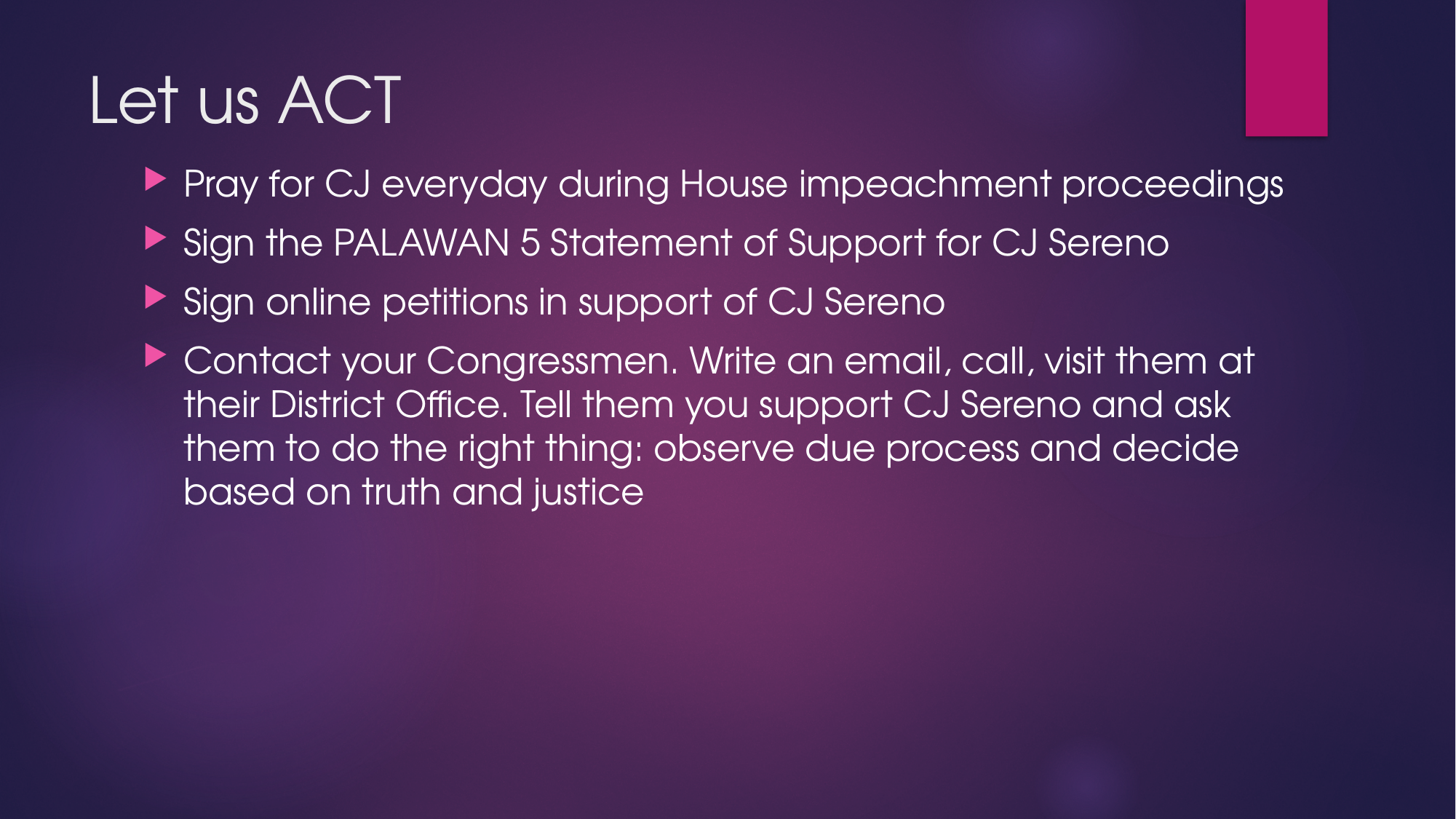

# Let us ACT
Pray for CJ everyday during House impeachment proceedings
Sign the PALAWAN 5 Statement of Support for CJ Sereno
Sign online petitions in support of CJ Sereno
Contact your Congressmen. Write an email, call, visit them at their District Office. Tell them you support CJ Sereno and ask them to do the right thing: observe due process and decide based on truth and justice